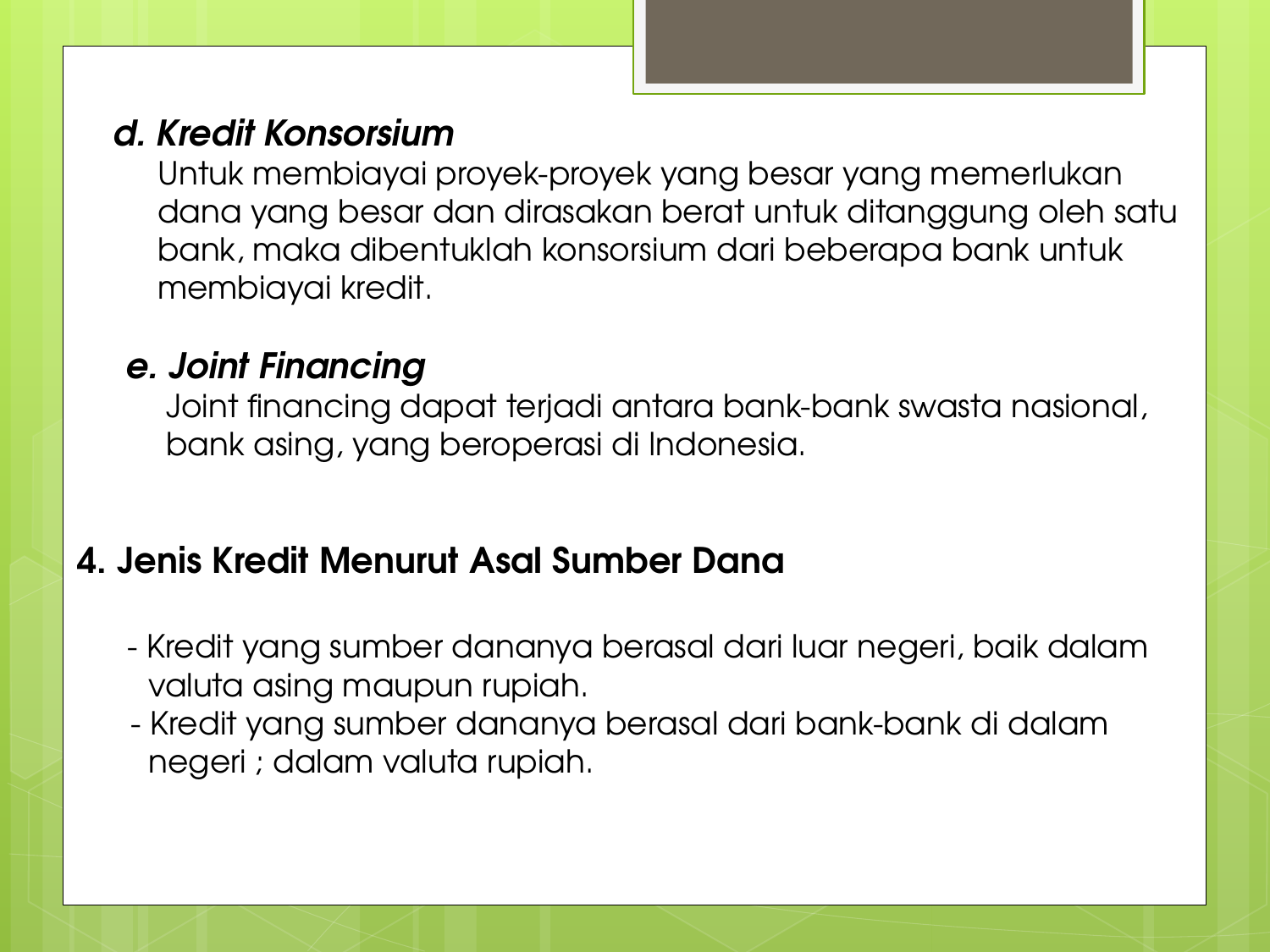

d. Kredit Konsorsium
         Untuk membiayai proyek-proyek yang besar yang memerlukan
         dana yang besar dan dirasakan berat untuk ditanggung oleh satu
         bank, maka dibentuklah konsorsium dari beberapa bank untuk
         membiayai kredit.

     e. Joint Financing
          Joint financing dapat terjadi antara bank-bank swasta nasional,
          bank asing, yang beroperasi di Indonesia.

4. Jenis Kredit Menurut Asal Sumber Dana

     - Kredit yang sumber dananya berasal dari luar negeri, baik dalam
        valuta asing maupun rupiah.
      - Kredit yang sumber dananya berasal dari bank-bank di dalam
        negeri ; dalam valuta rupiah.